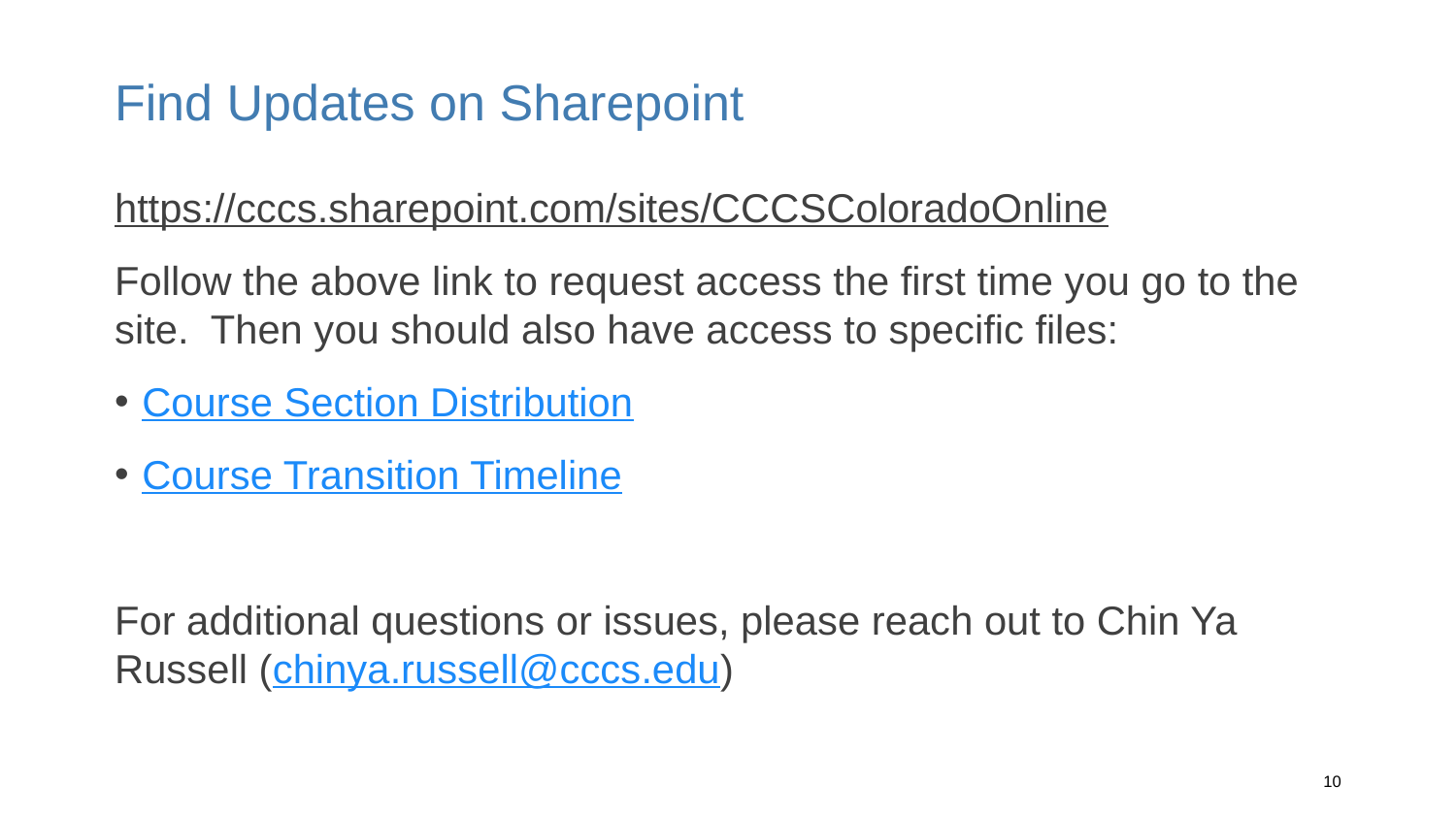

# Find Updates on Sharepoint
https://cccs.sharepoint.com/sites/CCCSColoradoOnline
Follow the above link to request access the first time you go to the site.  Then you should also have access to specific files:
Course Section Distribution
Course Transition Timeline

For additional questions or issues, please reach out to Chin Ya Russell (chinya.russell@cccs.edu)
10